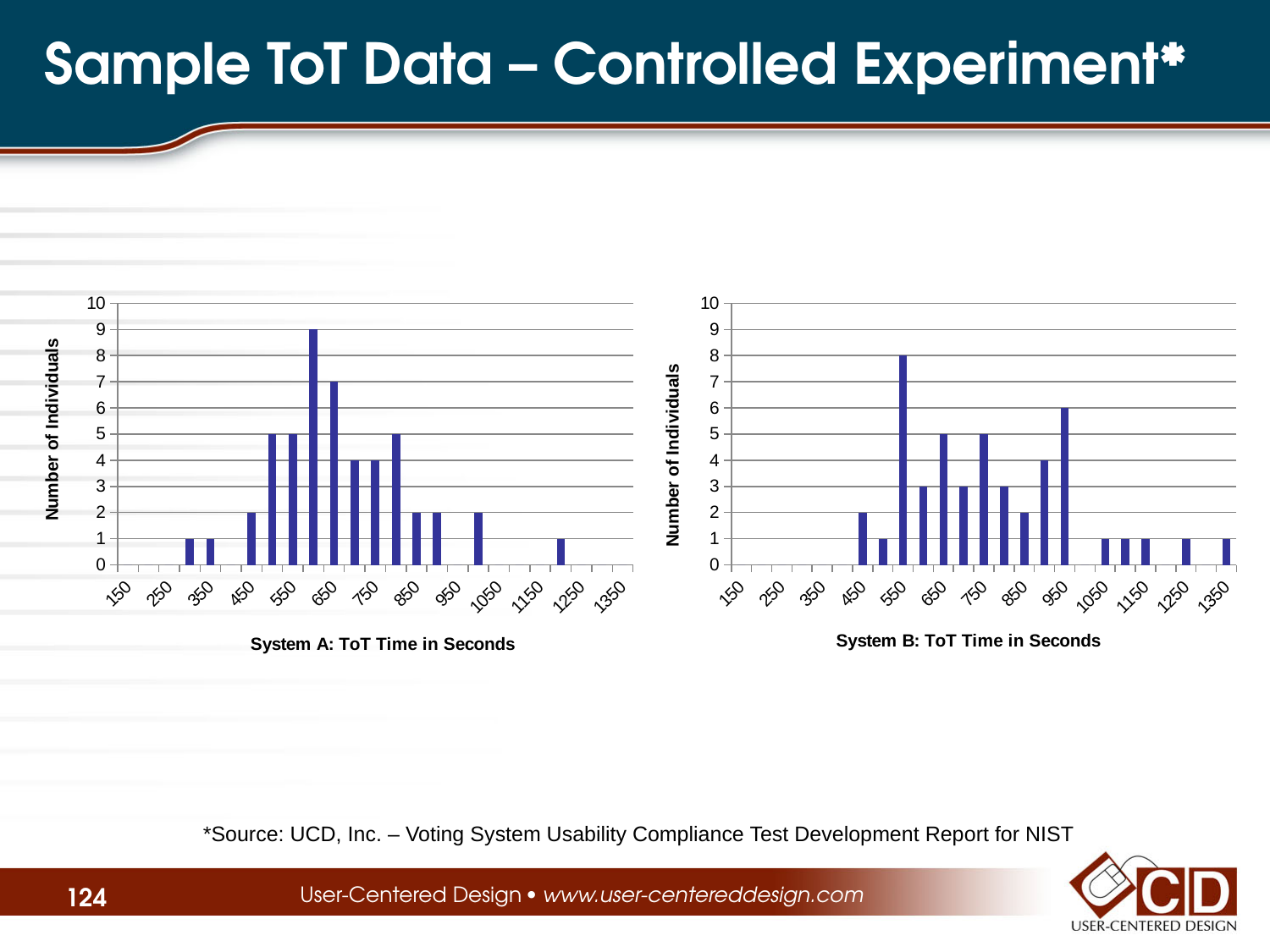

# Sample ToT Data – Controlled Experiment*

### Chart

| Category |  |
|---|---|
| 150.0 | 0.0 |
| 200.0 | 0.0 |
| 250.0 | 0.0 |
| 300.0 | 1.0 |
| 350.0 | 1.0 |
| 400.0 | 0.0 |
| 450.0 | 2.0 |
| 500.0 | 5.0 |
| 550.0 | 5.0 |
| 600.0 | 9.0 |
| 650.0 | 7.0 |
| 700.0 | 4.0 |
| 750.0 | 4.0 |
| 800.0 | 5.0 |
| 850.0 | 2.0 |
| 900.0 | 2.0 |
| 950.0 | 0.0 |
| 1000.0 | 2.0 |
| 1050.0 | 0.0 |
| 1100.0 | 0.0 |
| 1150.0 | 0.0 |
| 1200.0 | 1.0 |
| 1250.0 | 0.0 |
| 1300.0 | 0.0 |
| 1350.0 | 0.0 |

### Chart

| Category |  |
|---|---|
| 150.0 | 0.0 |
| 200.0 | 0.0 |
| 250.0 | 0.0 |
| 300.0 | 0.0 |
| 350.0 | 0.0 |
| 400.0 | 0.0 |
| 450.0 | 2.0 |
| 500.0 | 1.0 |
| 550.0 | 8.0 |
| 600.0 | 3.0 |
| 650.0 | 5.0 |
| 700.0 | 3.0 |
| 750.0 | 5.0 |
| 800.0 | 3.0 |
| 850.0 | 2.0 |
| 900.0 | 4.0 |
| 950.0 | 6.0 |
| 1000.0 | 0.0 |
| 1050.0 | 1.0 |
| 1100.0 | 1.0 |
| 1150.0 | 1.0 |
| 1200.0 | 0.0 |
| 1250.0 | 1.0 |
| 1300.0 | 0.0 |
| 1350.0 | 1.0 |
*Source: UCD, Inc. – Voting System Usability Compliance Test Development Report for NIST
User-Centered Design • www.user-centereddesign.com
124